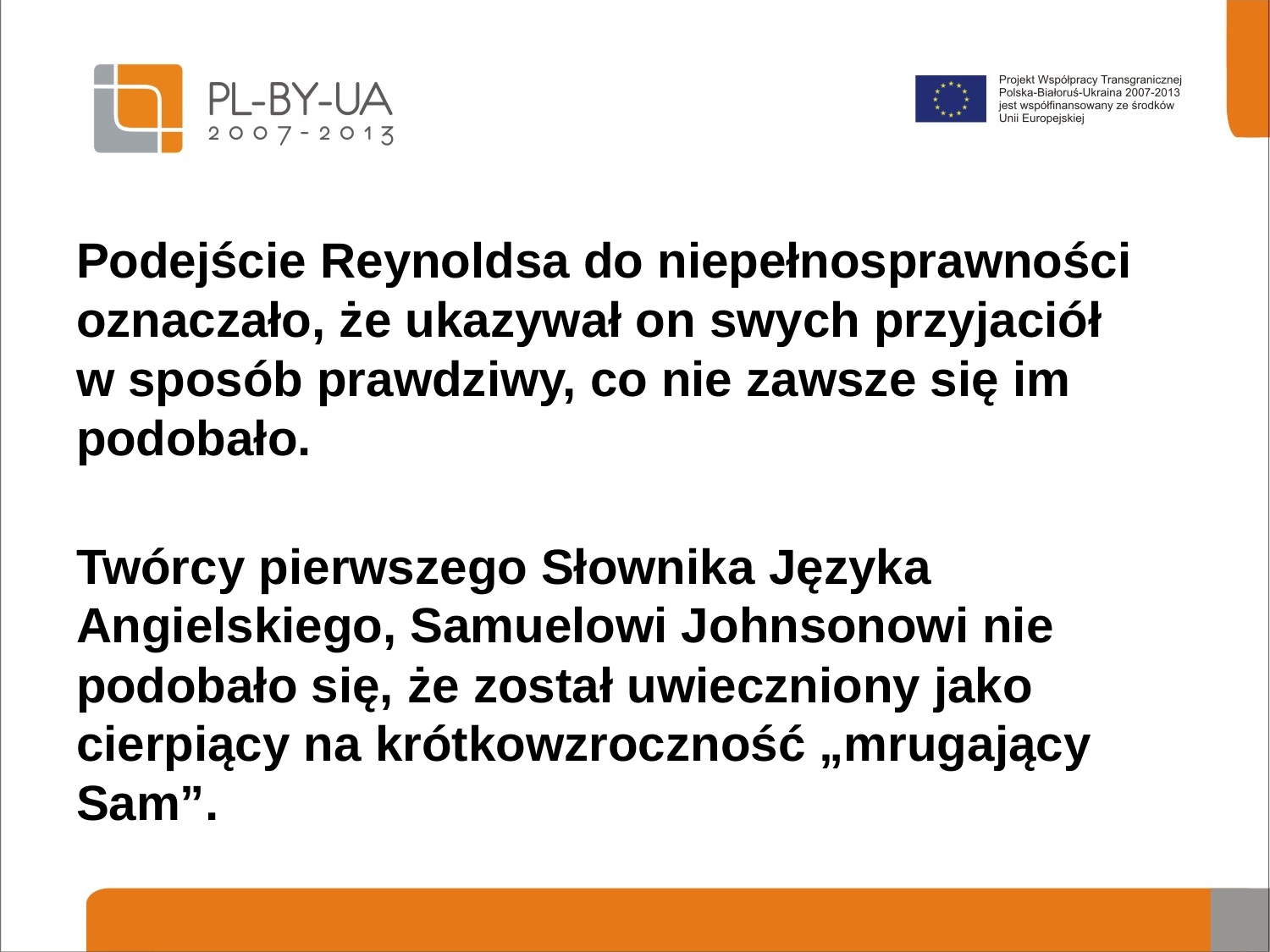

#
Podejście Reynoldsa do niepełnosprawności oznaczało, że ukazywał on swych przyjaciół
w sposób prawdziwy, co nie zawsze się im podobało.
Twórcy pierwszego Słownika Języka Angielskiego, Samuelowi Johnsonowi nie podobało się, że został uwieczniony jako cierpiący na krótkowzroczność „mrugający Sam”.